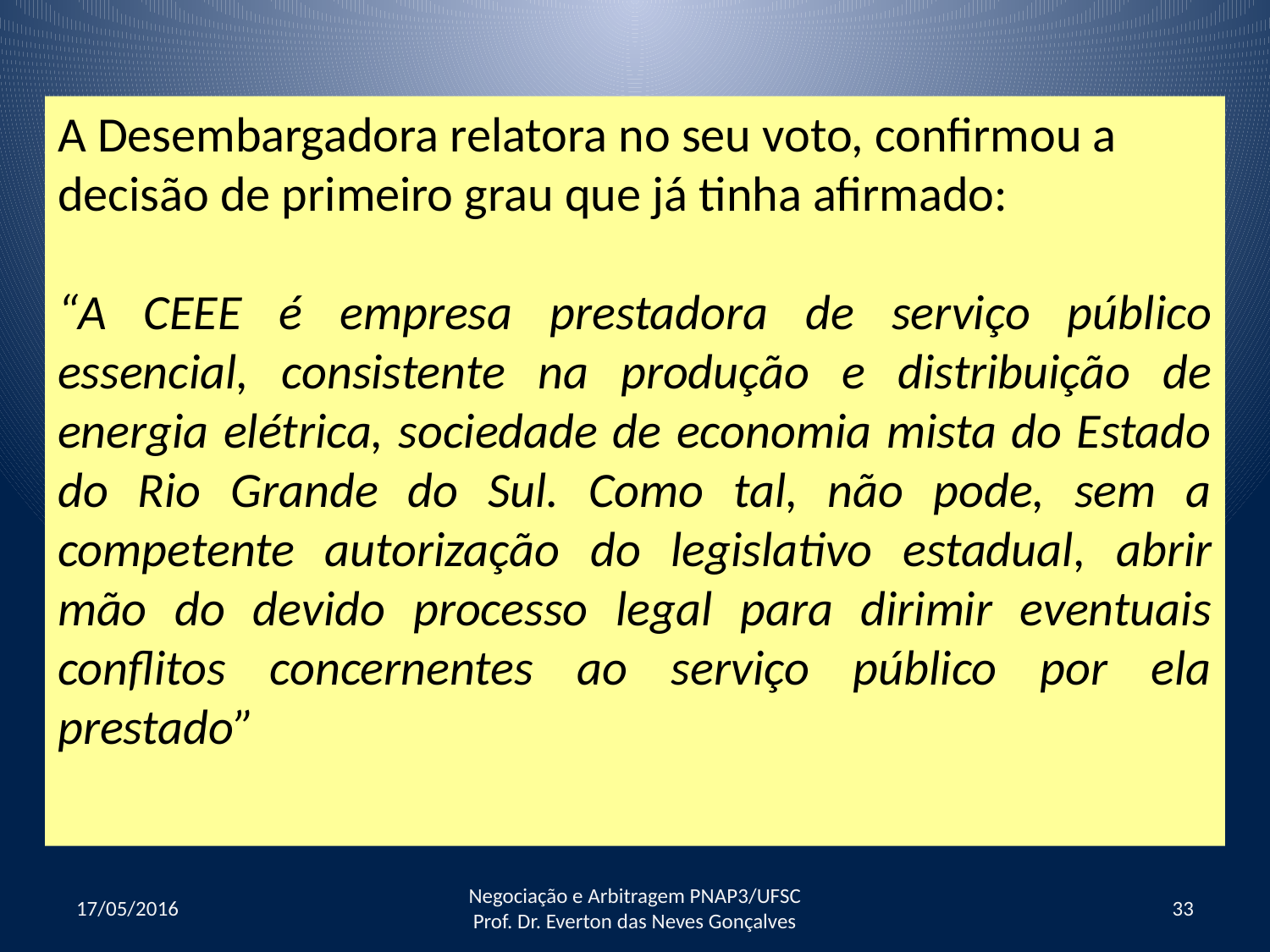

A Desembargadora relatora no seu voto, confirmou a decisão de primeiro grau que já tinha afirmado:

“A CEEE é empresa prestadora de serviço público essencial, consistente na produção e distribuição de energia elétrica, sociedade de economia mista do Estado do Rio Grande do Sul. Como tal, não pode, sem a competente autorização do legislativo estadual, abrir mão do devido processo legal para dirimir eventuais conflitos concernentes ao serviço público por ela prestado”
17/05/2016
Negociação e Arbitragem PNAP3/UFSC Prof. Dr. Everton das Neves Gonçalves
33